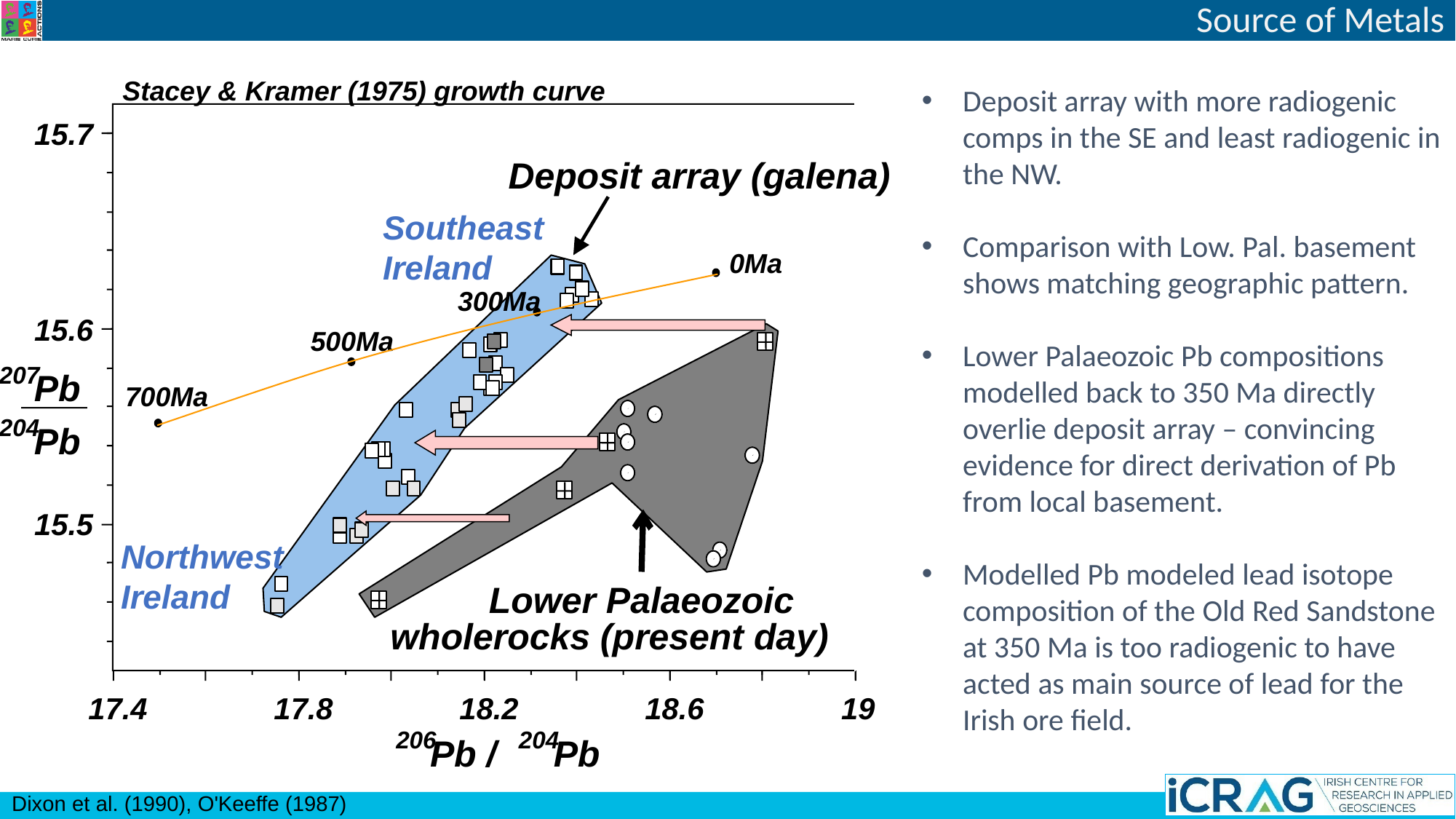

Source of Metals
Stacey & Kramer (1975) growth curve

15.7
15.6
15.5

Deposit array (galena)

Southeast Ireland
0Ma

300Ma

500Ma

207
Pb
204

Pb

700Ma

Northwest Ireland

Lower Palaeozoic

wholerocks (present day)

17.4
17.8
18.2
18.6
19

206
204
Pb /
Pb
Deposit array with more radiogenic comps in the SE and least radiogenic in the NW.

Comparison with Low. Pal. basement shows matching geographic pattern.

Lower Palaeozoic Pb compositions modelled back to 350 Ma directly overlie deposit array – convincing evidence for direct derivation of Pb from local basement.

Modelled Pb modeled lead isotope composition of the Old Red Sandstone at 350 Ma is too radiogenic to have acted as main source of lead for the Irish ore field.
Dixon et al. (1990), O'Keeffe (1987)